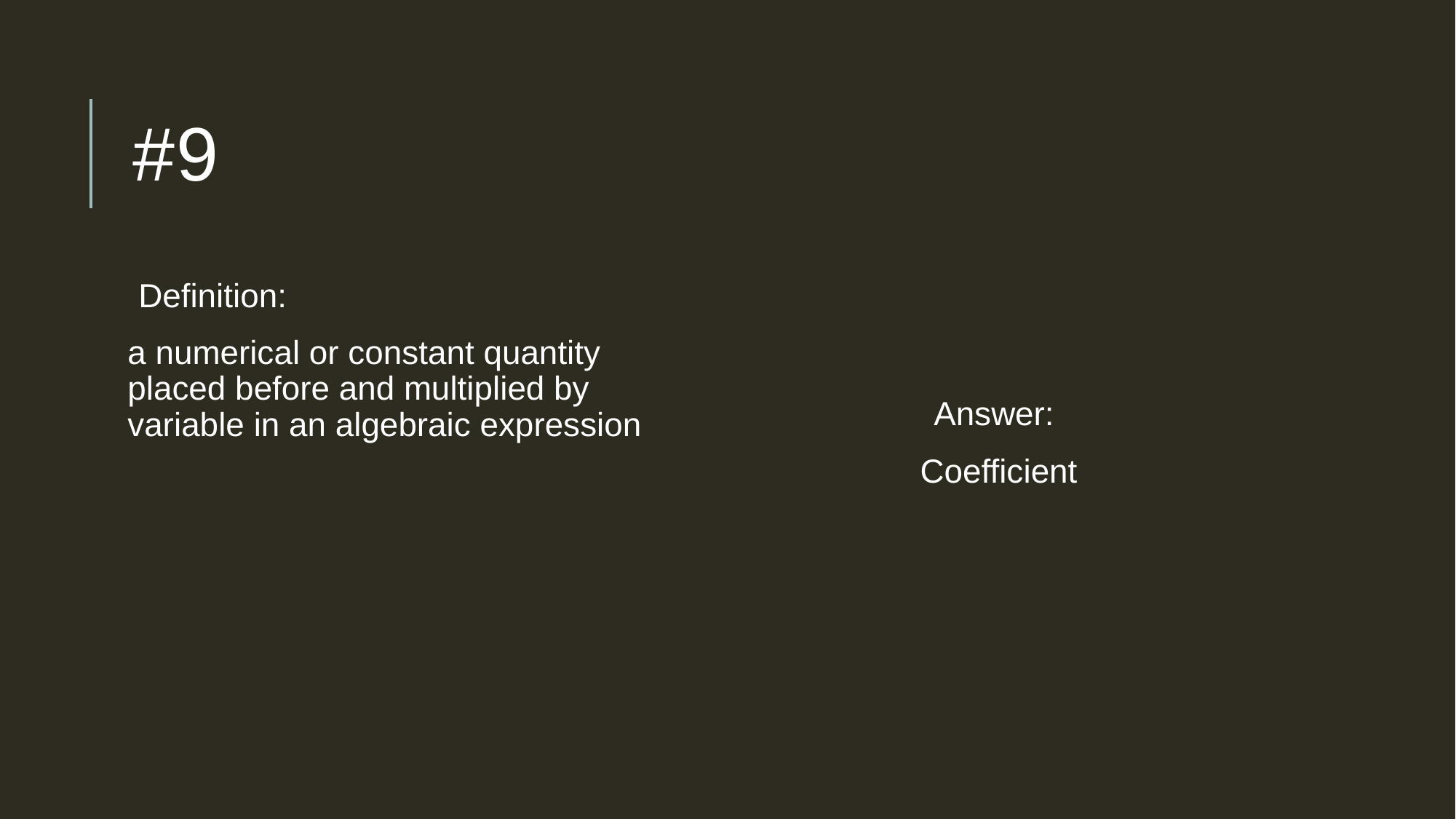

# #9
Definition:
a numerical or constant quantity placed before and multiplied by  variable in an algebraic expression

Answer:
Coefficient